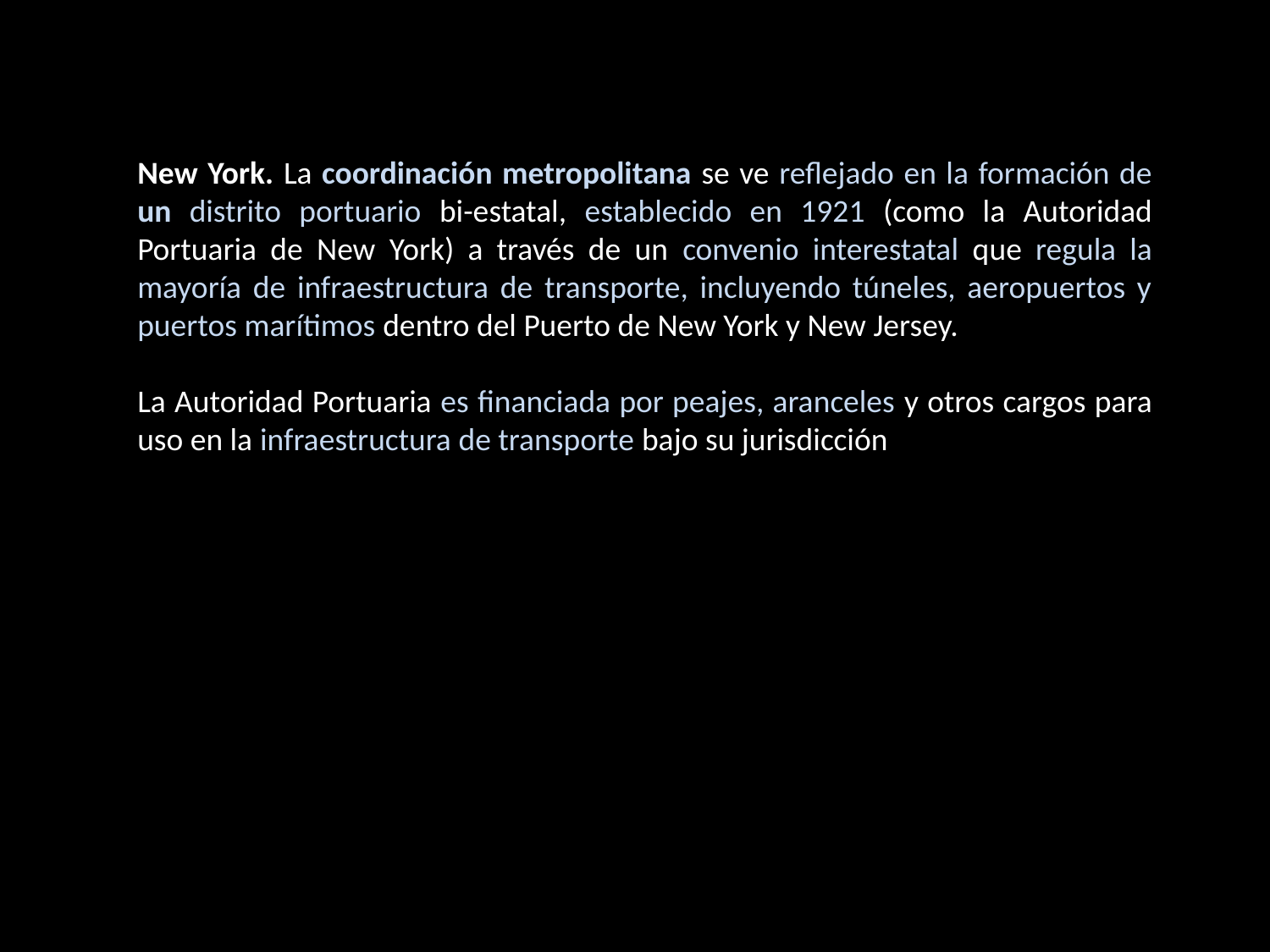

New York. La coordinación metropolitana se ve reflejado en la formación de un distrito portuario bi-estatal, establecido en 1921 (como la Autoridad Portuaria de New York) a través de un convenio interestatal que regula la mayoría de infraestructura de transporte, incluyendo túneles, aeropuertos y puertos marítimos dentro del Puerto de New York y New Jersey.

La Autoridad Portuaria es financiada por peajes, aranceles y otros cargos para uso en la infraestructura de transporte bajo su jurisdicción